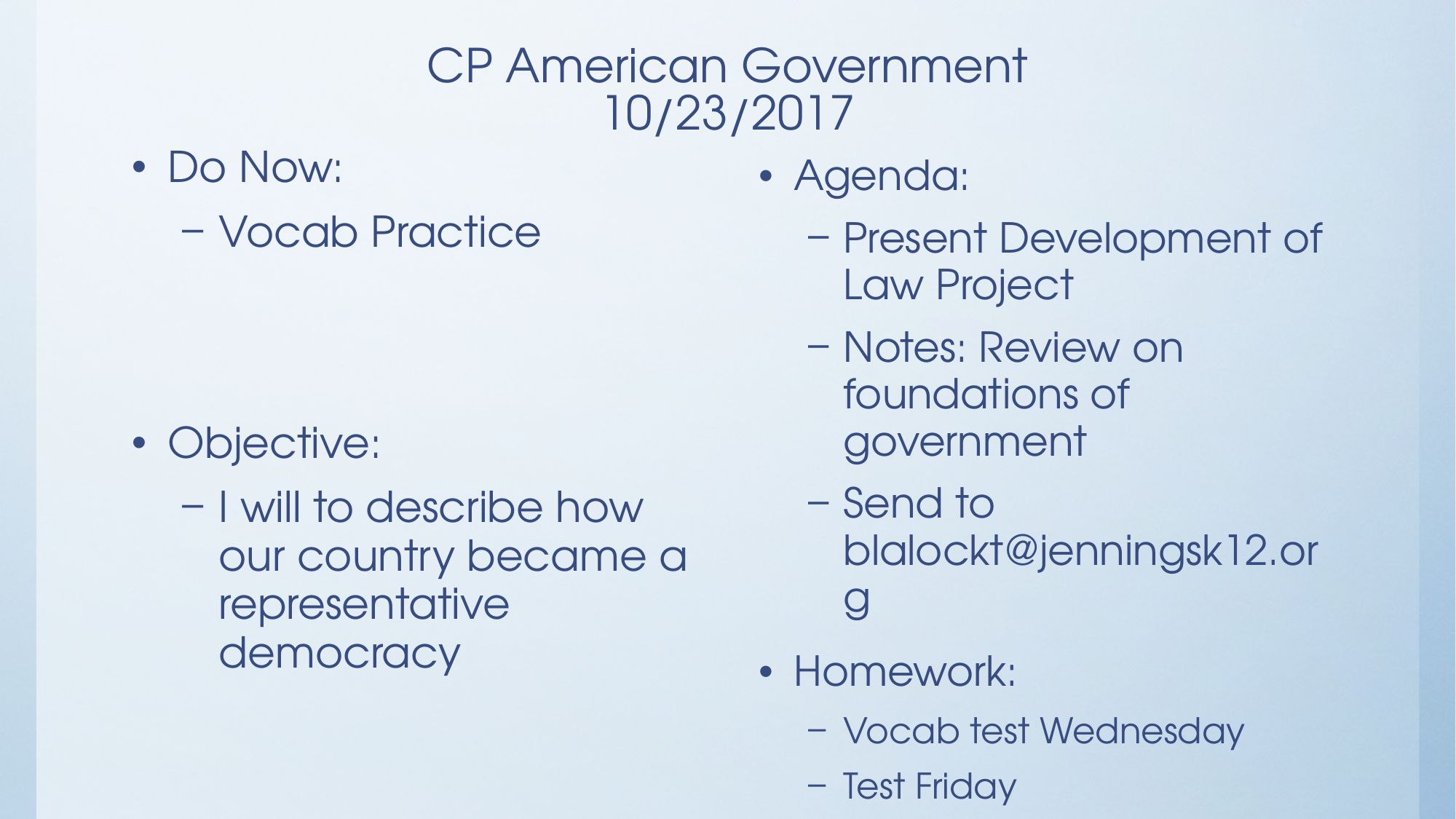

# CP American Government 10/23/2017
Do Now:
Vocab Practice

Objective:
I will to describe how our country became a representative democracy
Agenda:
Present Development of Law Project
Notes: Review on foundations of government
Send to blalockt@jenningsk12.org
Homework:
Vocab test Wednesday
Test Friday